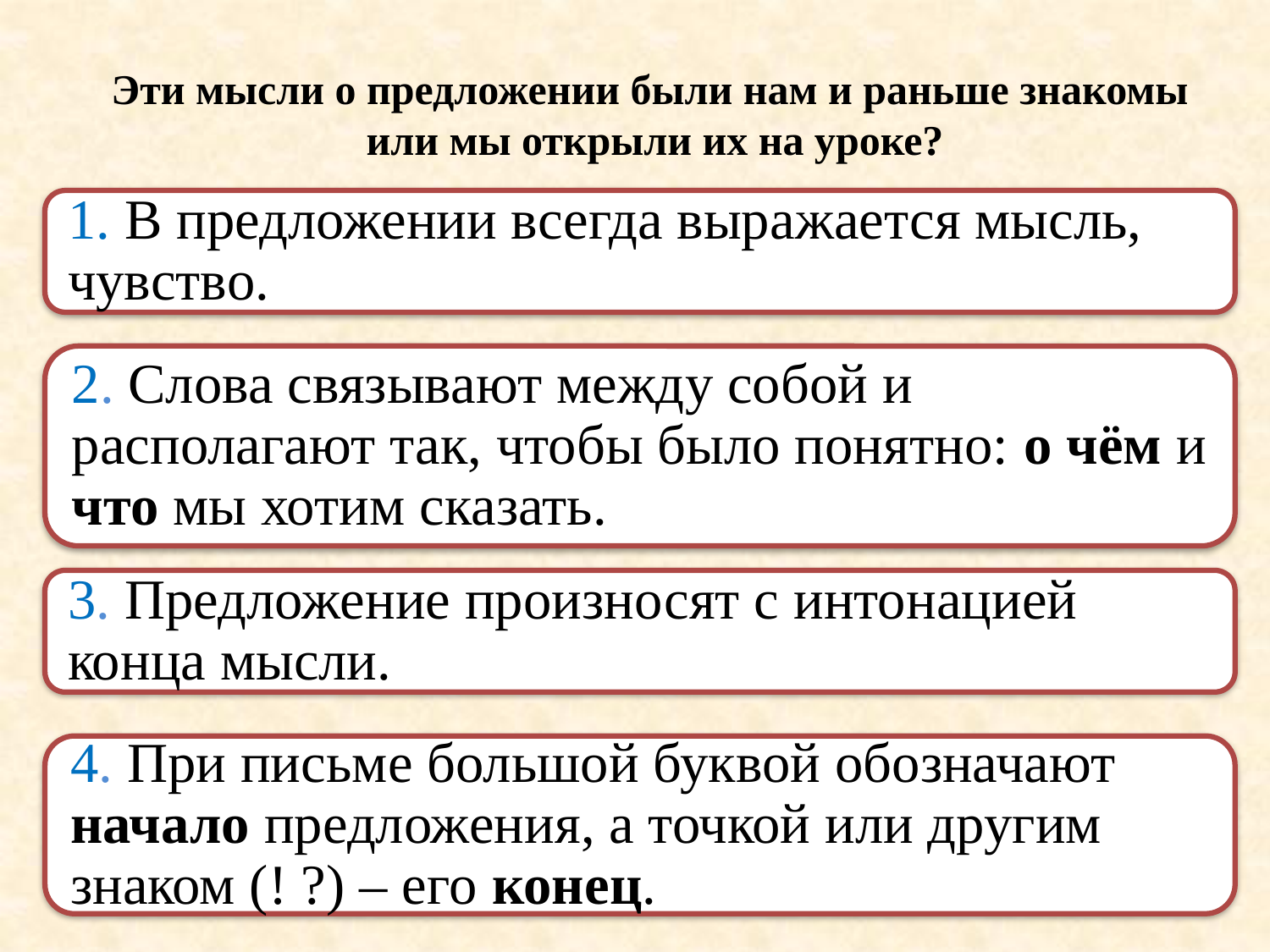

Эти мысли о предложении были нам и раньше знакомы
или мы открыли их на уроке?
1. В предложении всегда выражается мысль, чувство.
2. Слова связывают между собой и располагают так, чтобы было понятно: о чём и что мы хотим сказать.
3. Предложение произносят с интонацией конца мысли.
4. При письме большой буквой обозначают начало предложения, а точкой или другим знаком (! ?) – его конец.